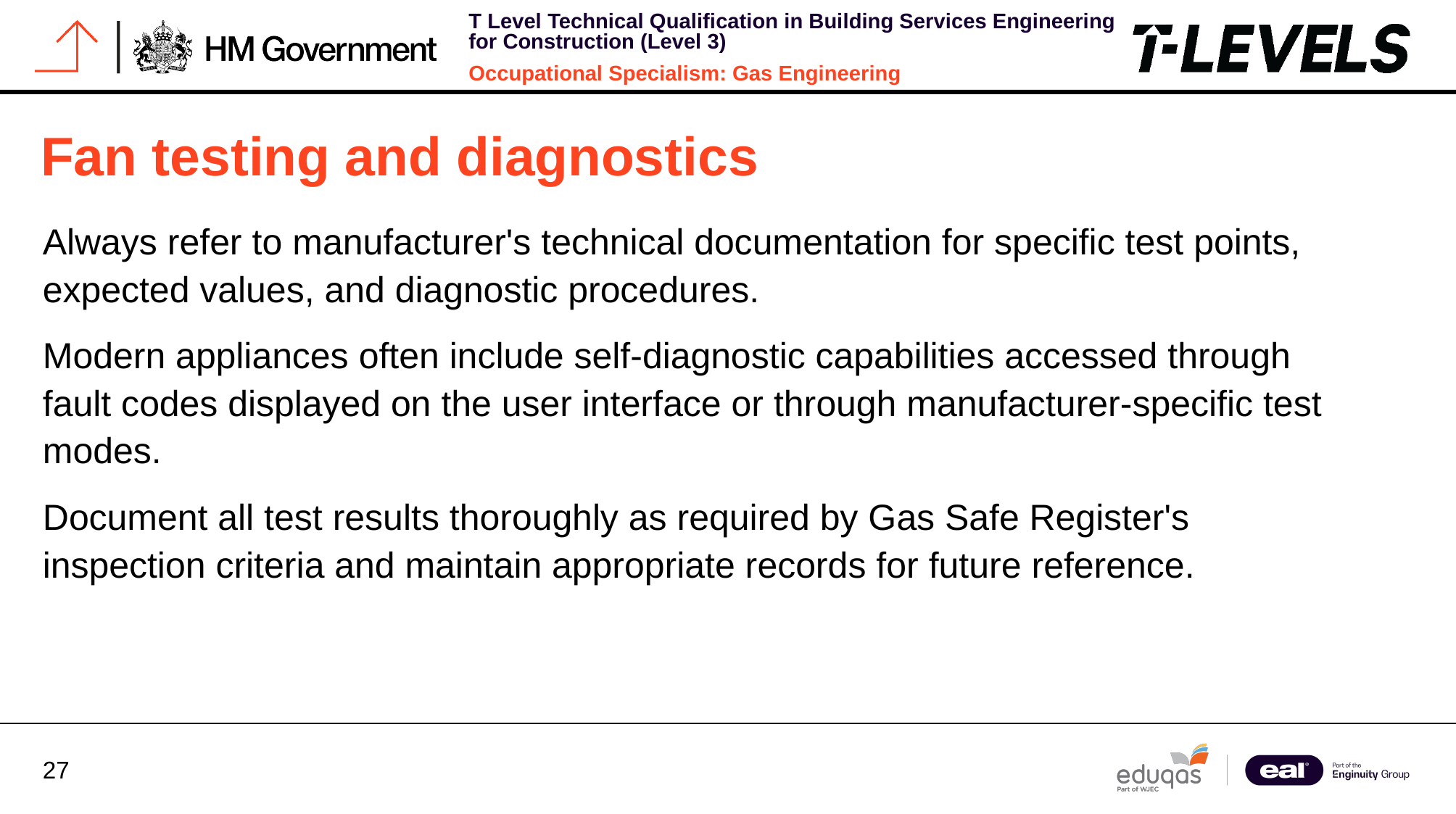

# Fan testing and diagnostics
Always refer to manufacturer's technical documentation for specific test points, expected values, and diagnostic procedures.
Modern appliances often include self-diagnostic capabilities accessed through fault codes displayed on the user interface or through manufacturer-specific test modes.
Document all test results thoroughly as required by Gas Safe Register's inspection criteria and maintain appropriate records for future reference.